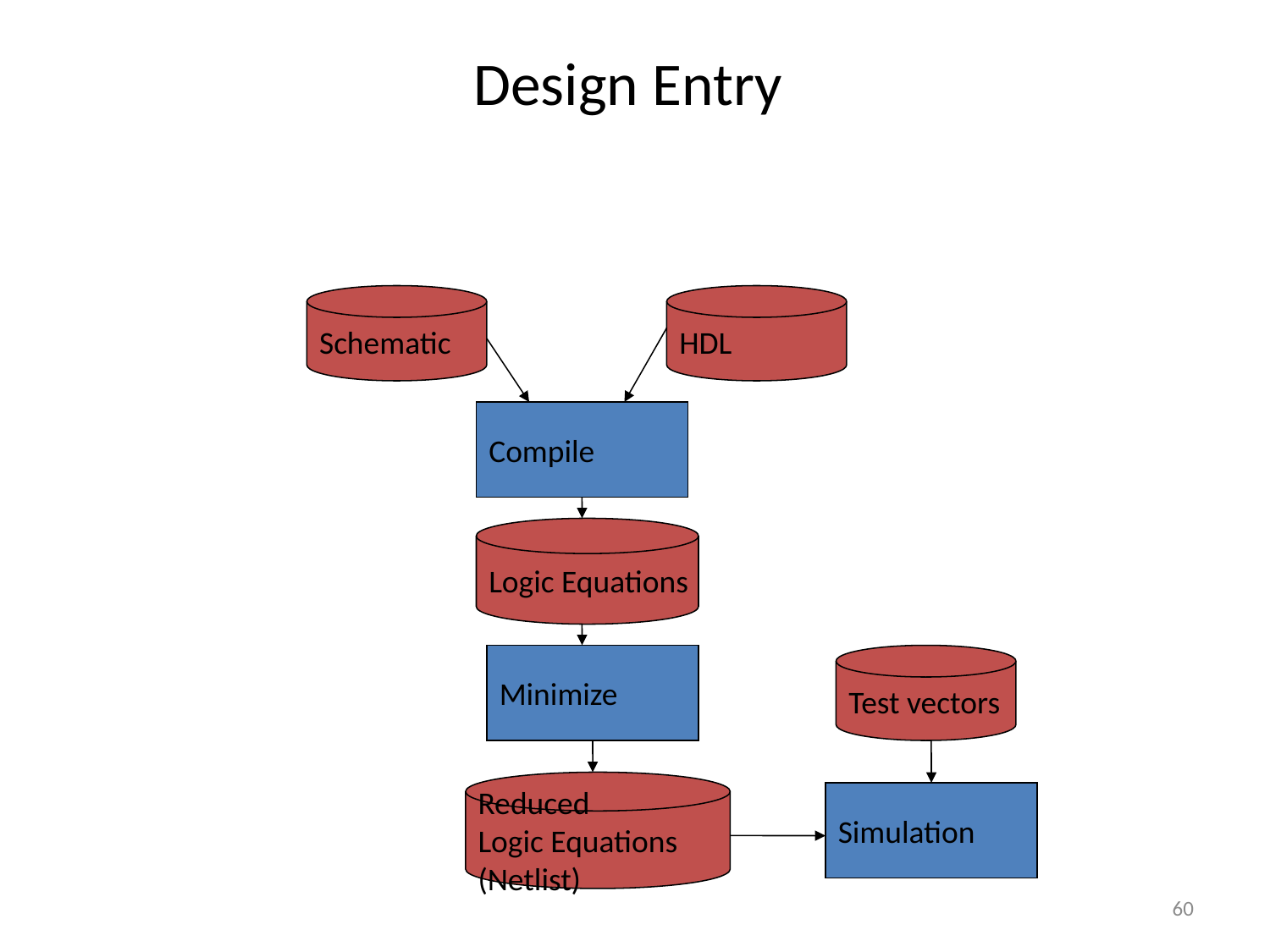

# Design Entry
Schematic
HDL

Compile

Logic Equations

Minimize
Test vectors

Reduced
Logic Equations
(Netlist)
Simulation

60